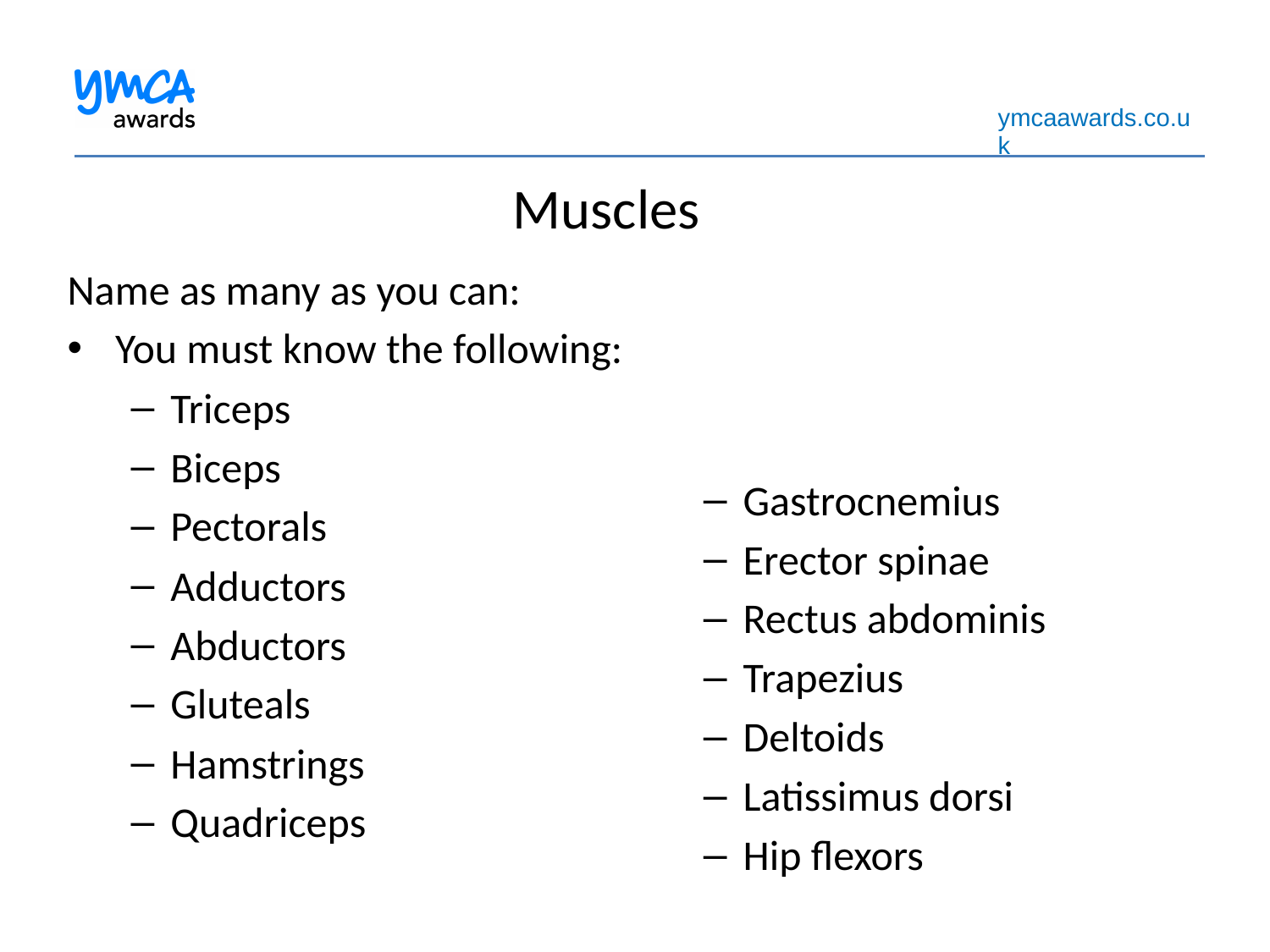

# Muscles
Name as many as you can:
You must know the following:
Triceps
Biceps
Pectorals
Adductors
Abductors
Gluteals
Hamstrings
Quadriceps

Gastrocnemius
Erector spinae
Rectus abdominis
Trapezius
Deltoids
Latissimus dorsi
Hip flexors